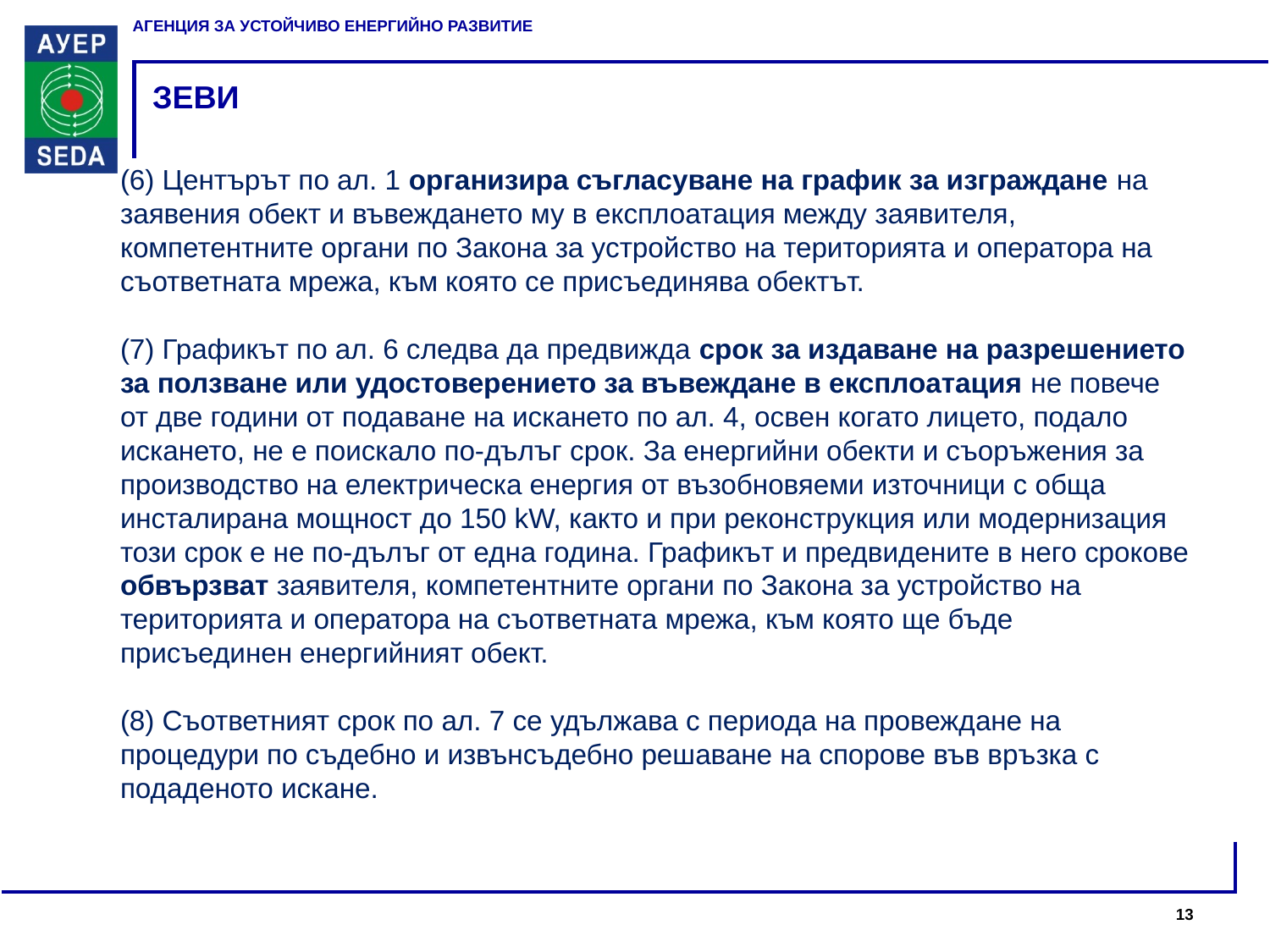

# ЗЕВИ
(6) Центърът по ал. 1 организира съгласуване на график за изграждане на заявения обект и въвеждането му в експлоатация между заявителя, компетентните органи по Закона за устройство на територията и оператора на съответната мрежа, към която се присъединява обектът.

(7) Графикът по ал. 6 следва да предвижда срок за издаване на разрешението за ползване или удостоверението за въвеждане в експлоатация не повече от две години от подаване на искането по ал. 4, освен когато лицето, подало искането, не е поискало по-дълъг срок. За енергийни обекти и съоръжения за производство на електрическа енергия от възобновяеми източници с обща инсталирана мощност до 150 kW, както и при реконструкция или модернизация този срок е не по-дълъг от една година. Графикът и предвидените в него срокове обвързват заявителя, компетентните органи по Закона за устройство на територията и оператора на съответната мрежа, към която ще бъде присъединен енергийният обект.

(8) Съответният срок по ал. 7 се удължава с периода на провеждане на процедури по съдебно и извънсъдебно решаване на спорове във връзка с подаденото искане.
13